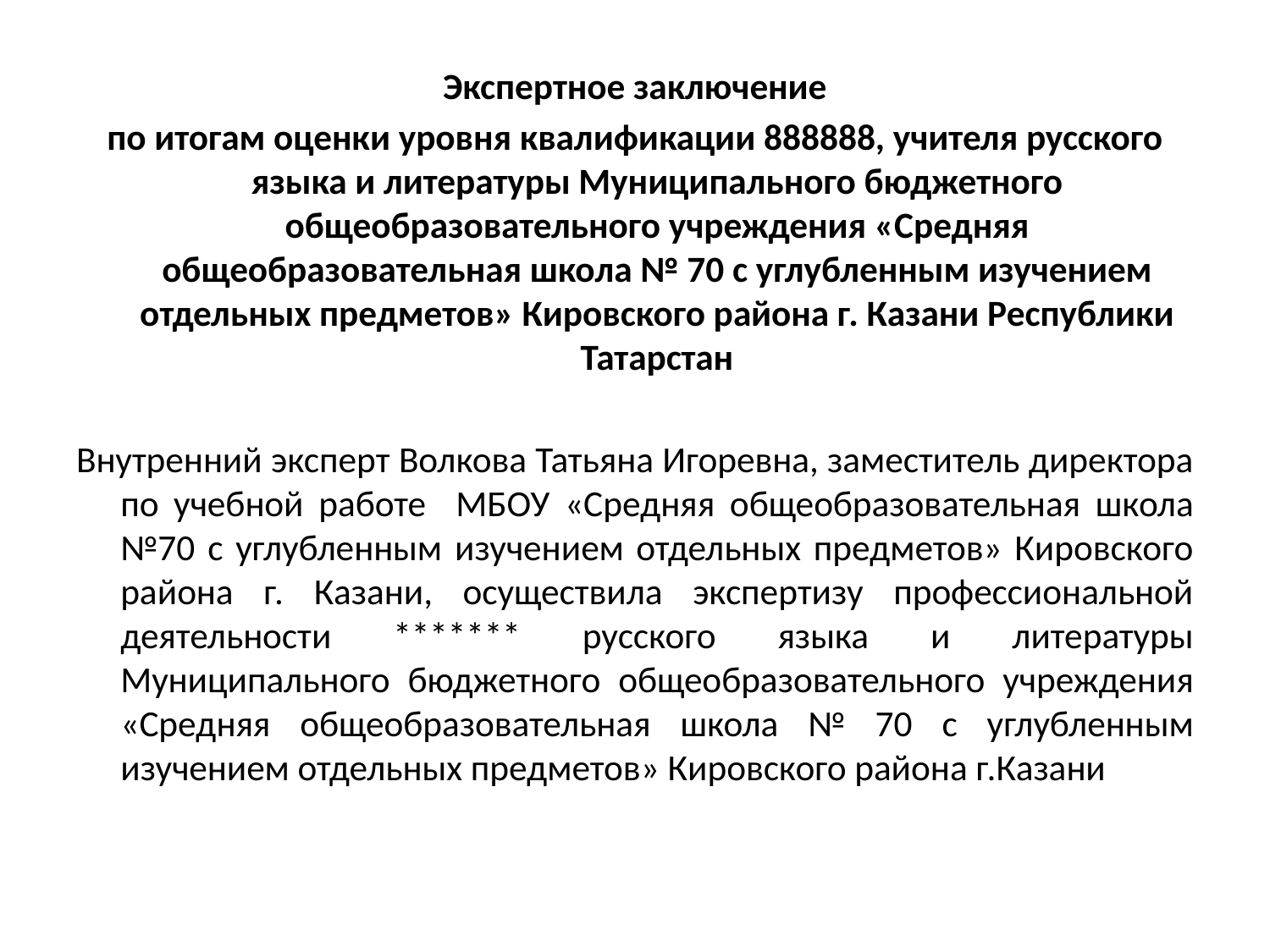

#
Экспертное заключение
по итогам оценки уровня квалификации 888888, учителя русского языка и литературы Муниципального бюджетного общеобразовательного учреждения «Средняя общеобразовательная школа № 70 с углубленным изучением отдельных предметов» Кировского района г. Казани Республики Татарстан

Внутренний эксперт Волкова Татьяна Игоревна, заместитель директора по учебной работе  МБОУ «Средняя общеобразовательная школа №70 с углубленным изучением отдельных предметов» Кировского района г. Казани, осуществила экспертизу профессиональной деятельности ******* русского языка и литературы Муниципального бюджетного общеобразовательного учреждения «Средняя общеобразовательная школа № 70 с углубленным изучением отдельных предметов» Кировского района г.Казани